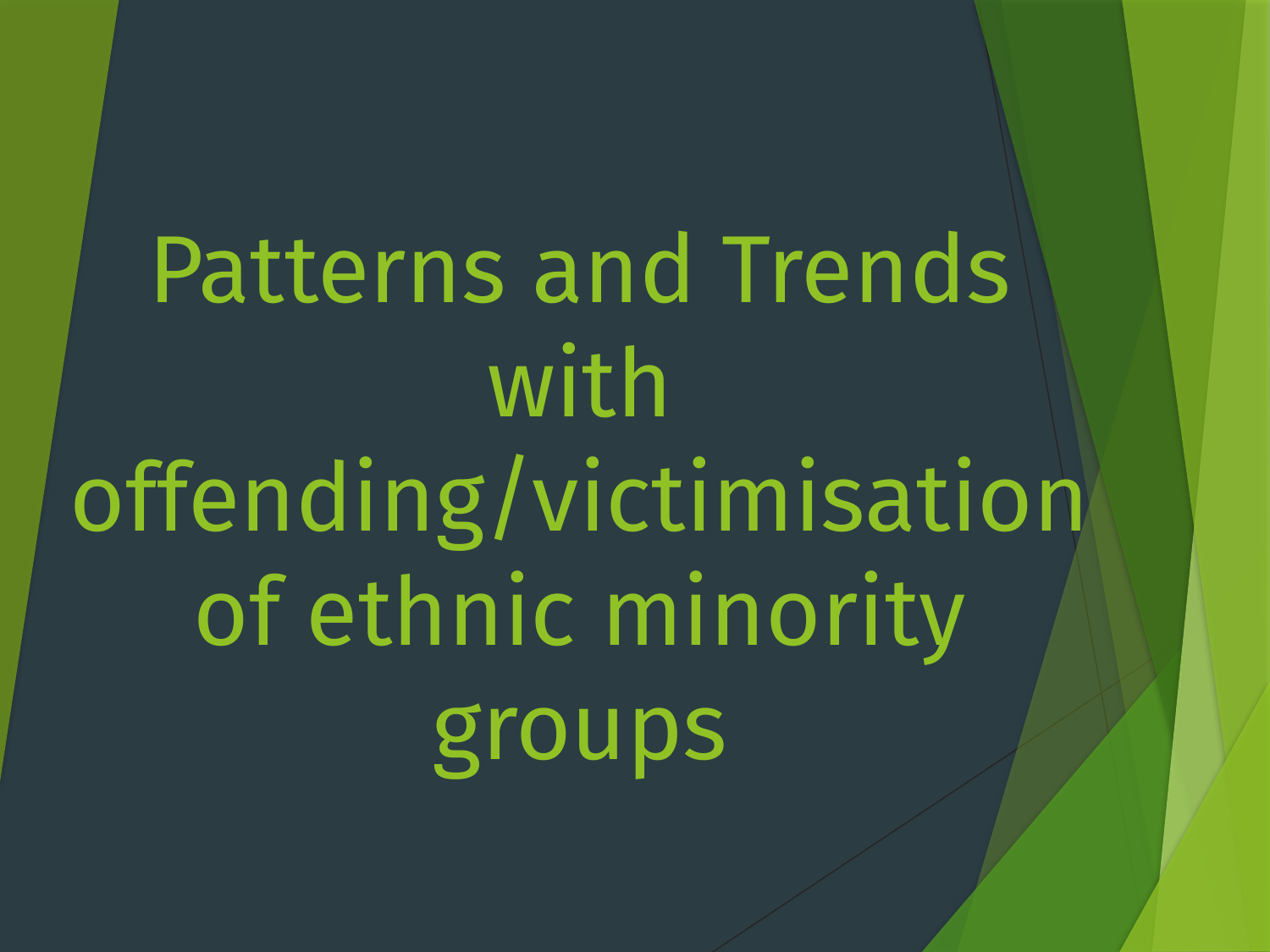

# Patterns and Trends with offending/victimisation of ethnic minority groups